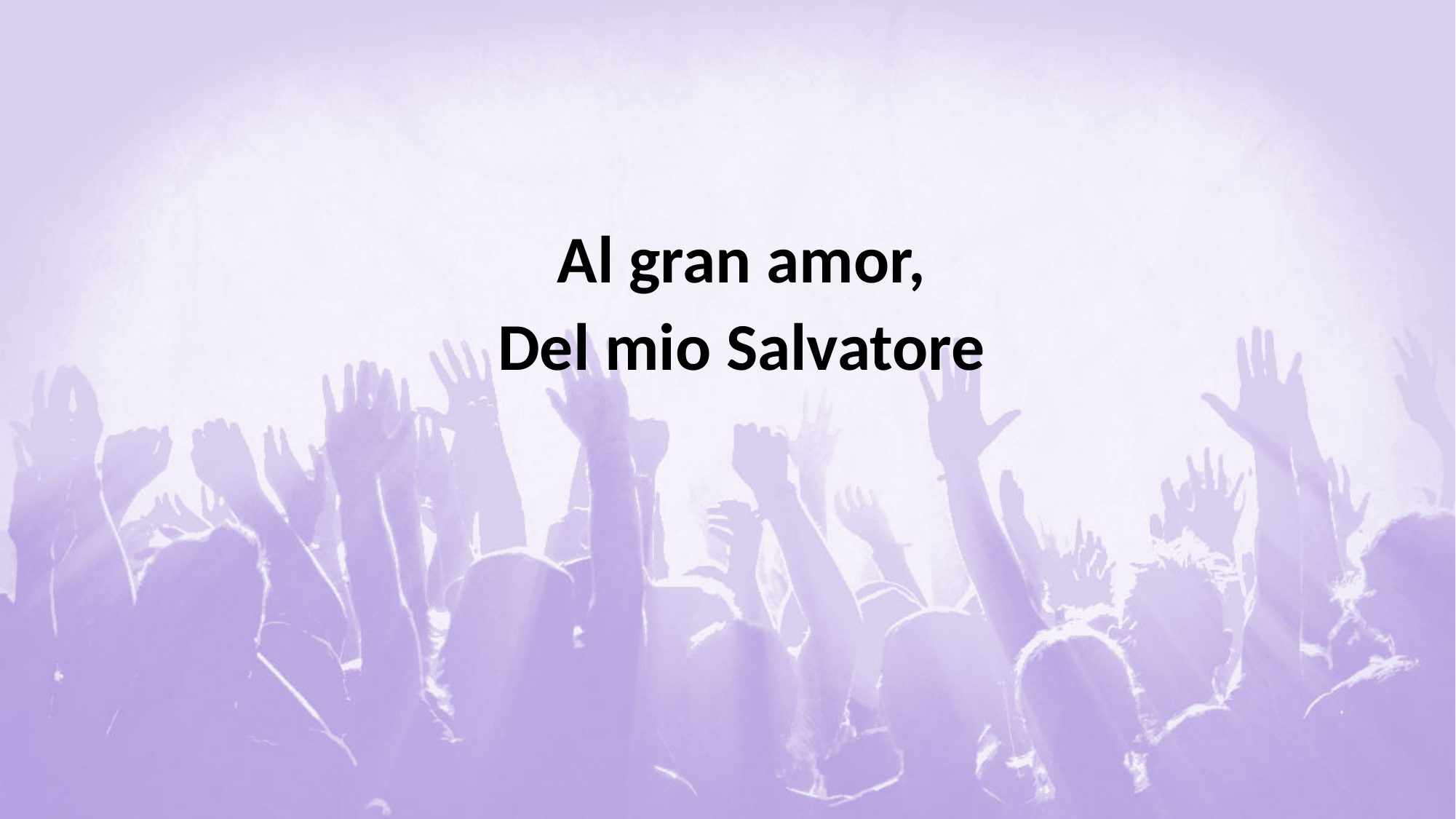

#
Al gran amor,
Del mio Salvatore